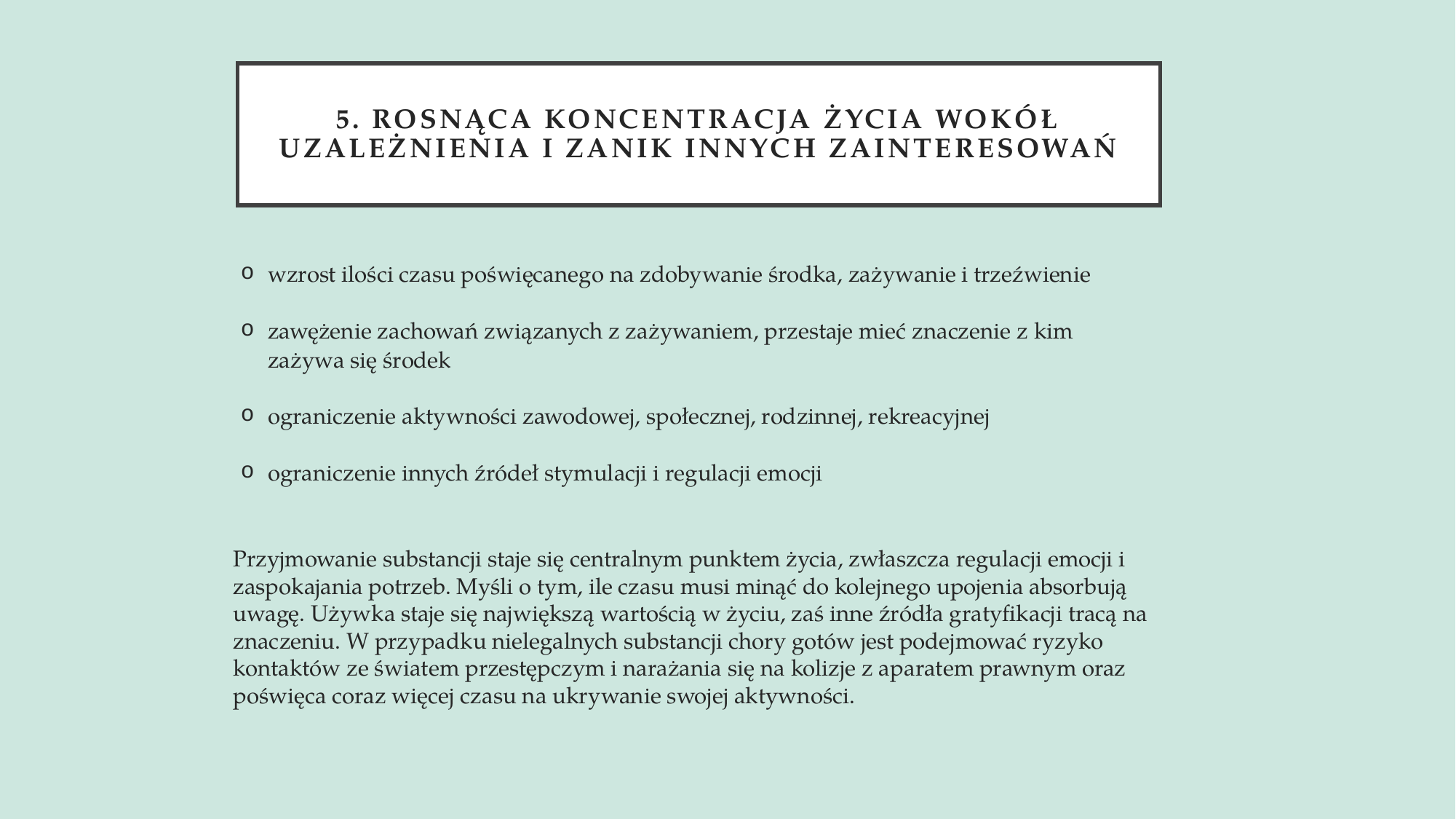

# 5. Rosnąca koncentracja życia wokół uzależnienia i Zanik innych zainteresowań
wzrost ilości czasu poświęcanego na zdobywanie środka, zażywanie i trzeźwienie
zawężenie zachowań związanych z zażywaniem, przestaje mieć znaczenie z kim zażywa się środek
ograniczenie aktywności zawodowej, społecznej, rodzinnej, rekreacyjnej
ograniczenie innych źródeł stymulacji i regulacji emocji

Przyjmowanie substancji staje się centralnym punktem życia, zwłaszcza regulacji emocji i zaspokajania potrzeb. Myśli o tym, ile czasu musi minąć do kolejnego upojenia absorbują uwagę. Używka staje się największą wartością w życiu, zaś inne źródła gratyfikacji tracą na znaczeniu. W przypadku nielegalnych substancji chory gotów jest podejmować ryzyko kontaktów ze światem przestępczym i narażania się na kolizje z aparatem prawnym oraz poświęca coraz więcej czasu na ukrywanie swojej aktywności.